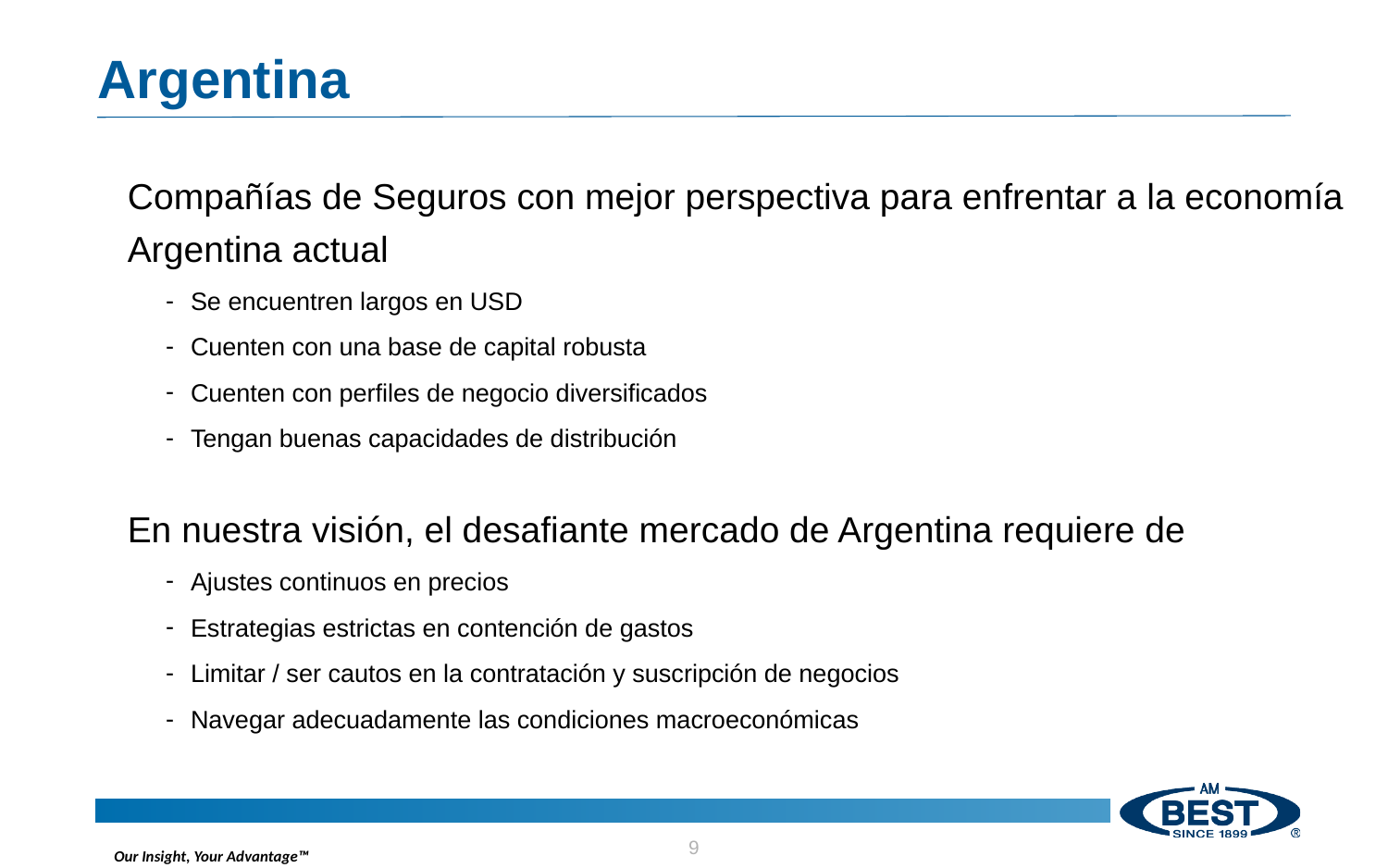

# Argentina

Compañías de Seguros con mejor perspectiva para enfrentar a la economía Argentina actual
Se encuentren largos en USD
Cuenten con una base de capital robusta
Cuenten con perfiles de negocio diversificados
Tengan buenas capacidades de distribución

En nuestra visión, el desafiante mercado de Argentina requiere de
Ajustes continuos en precios
Estrategias estrictas en contención de gastos
Limitar / ser cautos en la contratación y suscripción de negocios
Navegar adecuadamente las condiciones macroeconómicas
9